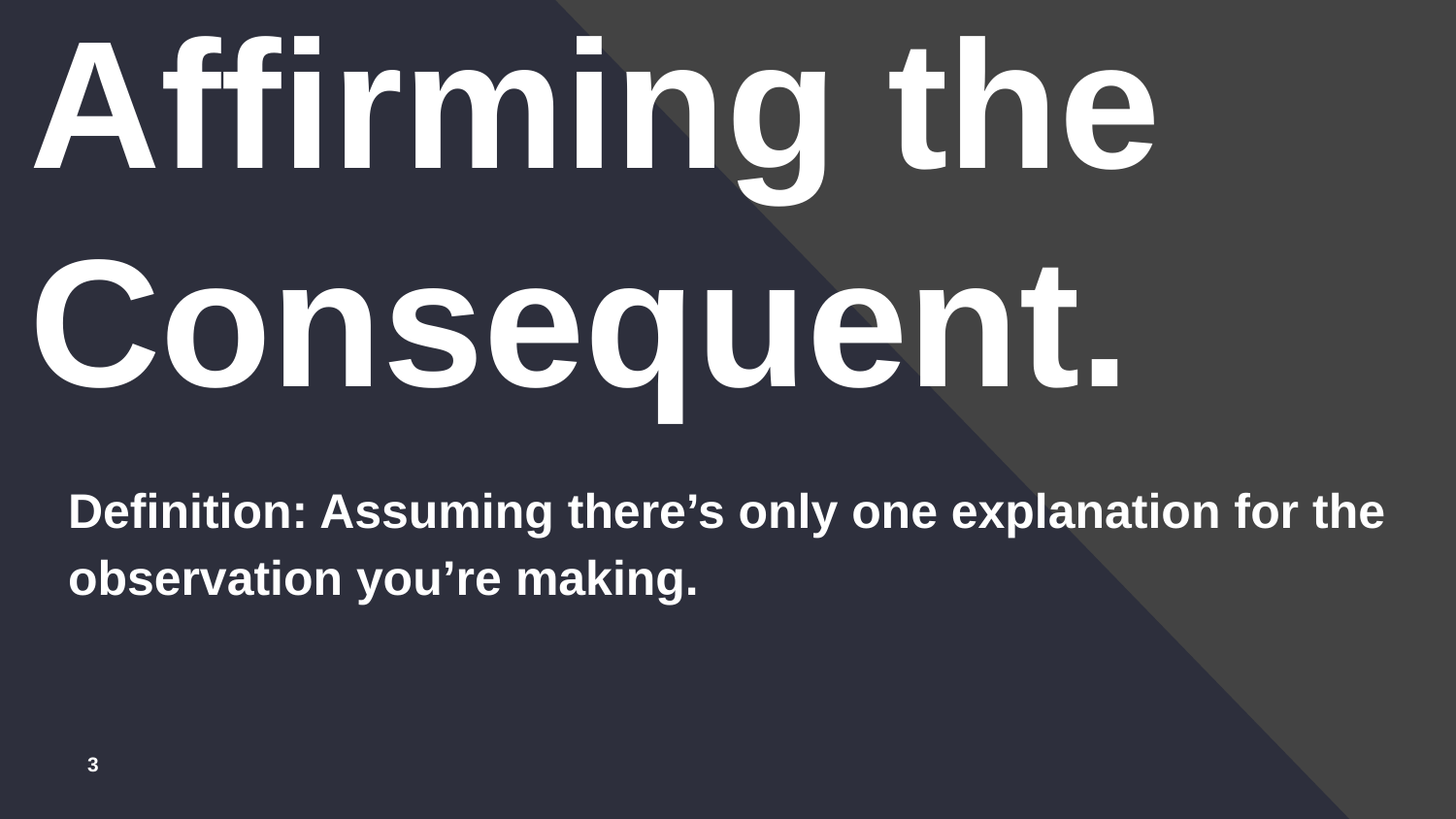

# Affirming the Consequent.
Definition: Assuming there’s only one explanation for the observation you’re making.
3